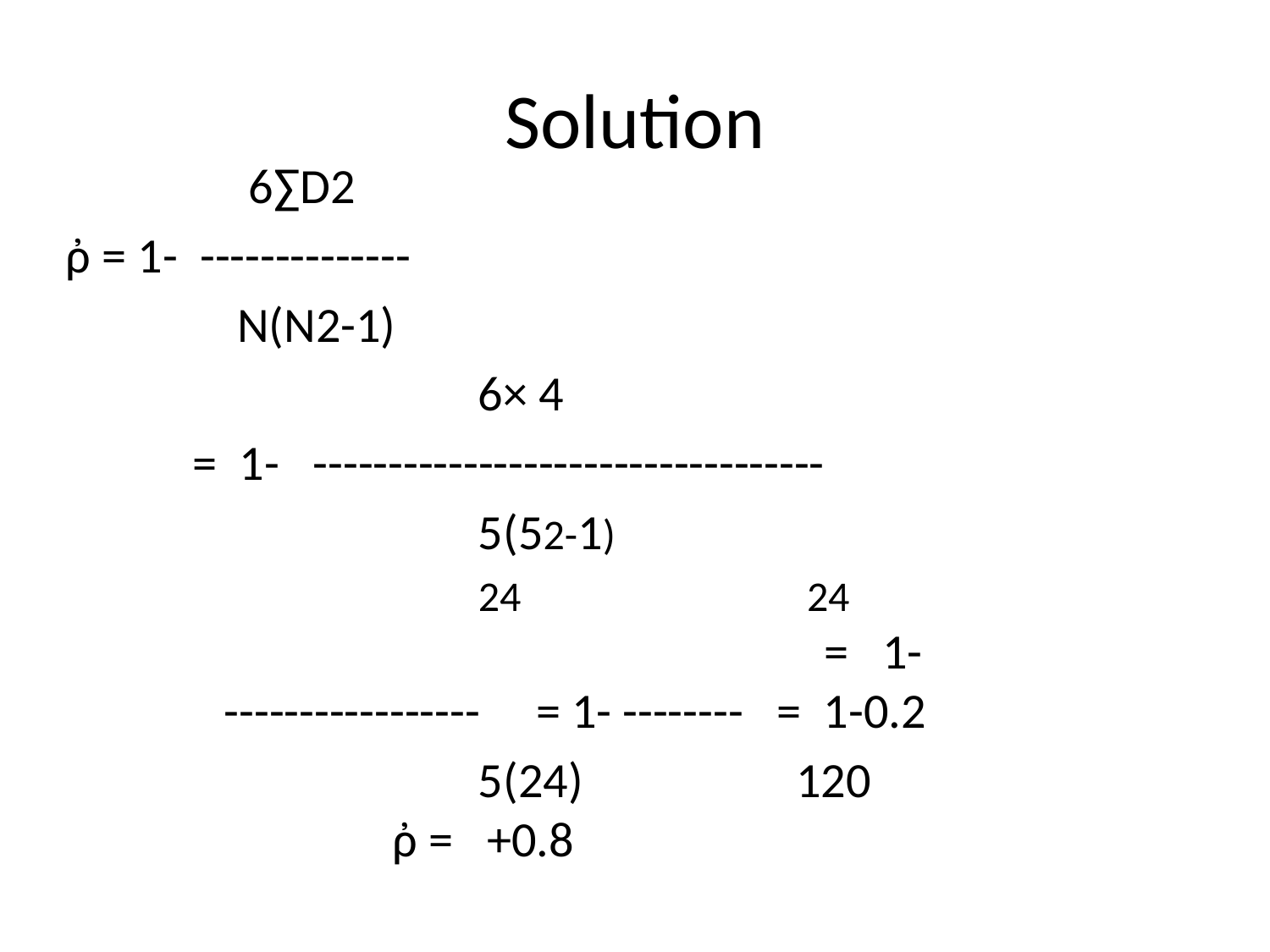

# Solution
     6∑D2
ῤ = 1-  --------------
    N(N2-1)
			6× 4
=  1-   ----------------------------------
			5(52-1)
			24                              24                                                                                                   =   1-  -----------------     = 1- --------   =  1-0.2
			5(24)                   120                                           ῤ =   +0.8